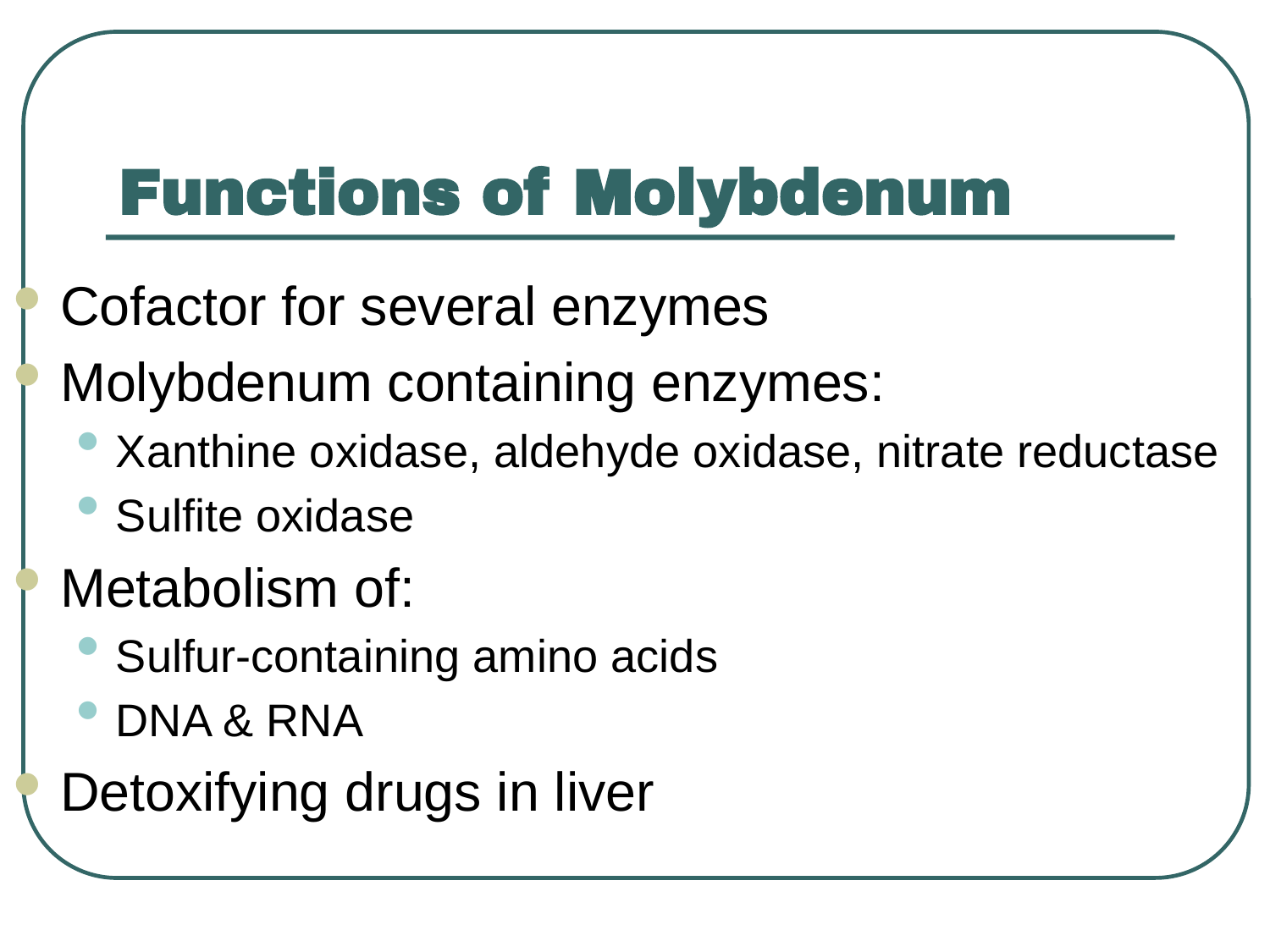

# Functions of Molybdenum
Cofactor for several enzymes
Molybdenum containing enzymes:
Xanthine oxidase, aldehyde oxidase, nitrate reductase
Sulfite oxidase
Metabolism of:
Sulfur-containing amino acids
DNA & RNA
Detoxifying drugs in liver